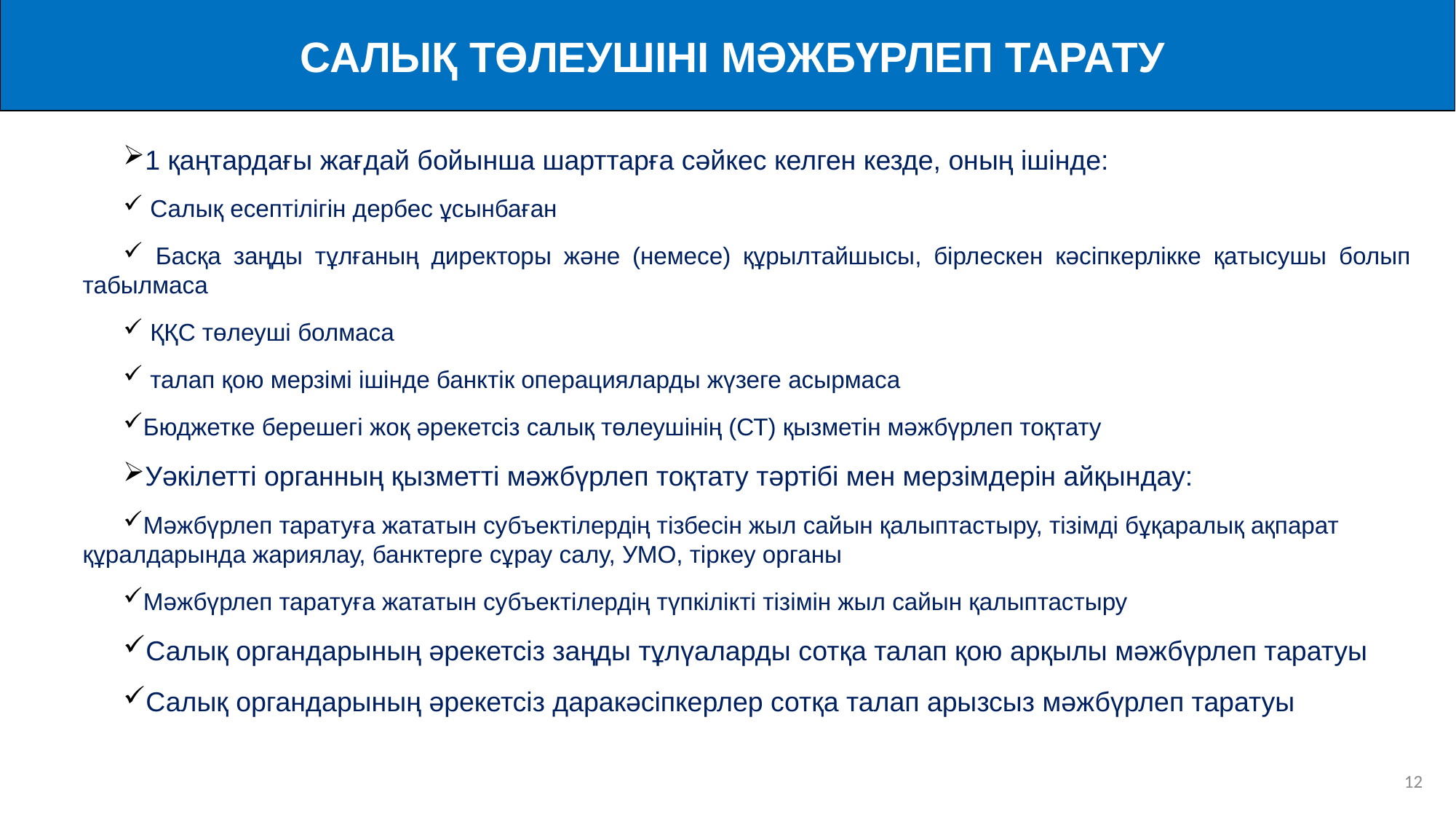

САЛЫҚ ТӨЛЕУШІНІ МӘЖБҮРЛЕП ТАРАТУ
1 қаңтардағы жағдай бойынша шарттарға сәйкес келген кезде, оның ішінде:
 Салық есептілігін дербес ұсынбаған
 Басқа заңды тұлғаның директоры және (немесе) құрылтайшысы, бірлескен кәсіпкерлікке қатысушы болып табылмаса
 ҚҚС төлеуші болмаса
 талап қою мерзімі ішінде банктік операцияларды жүзеге асырмаса
Бюджетке берешегі жоқ әрекетсіз салық төлеушінің (СТ) қызметін мәжбүрлеп тоқтату
Уәкілетті органның қызметті мәжбүрлеп тоқтату тәртібі мен мерзімдерін айқындау:
Мәжбүрлеп таратуға жататын субъектілердің тізбесін жыл сайын қалыптастыру, тізімді бұқаралық ақпарат құралдарында жариялау, банктерге сұрау салу, УМО, тіркеу органы
Мәжбүрлеп таратуға жататын субъектілердің түпкілікті тізімін жыл сайын қалыптастыру
Салық органдарының әрекетсіз заңды тұлүаларды сотқа талап қою арқылы мәжбүрлеп таратуы
Салық органдарының әрекетсіз даракәсіпкерлер сотқа талап арызсыз мәжбүрлеп таратуы
12